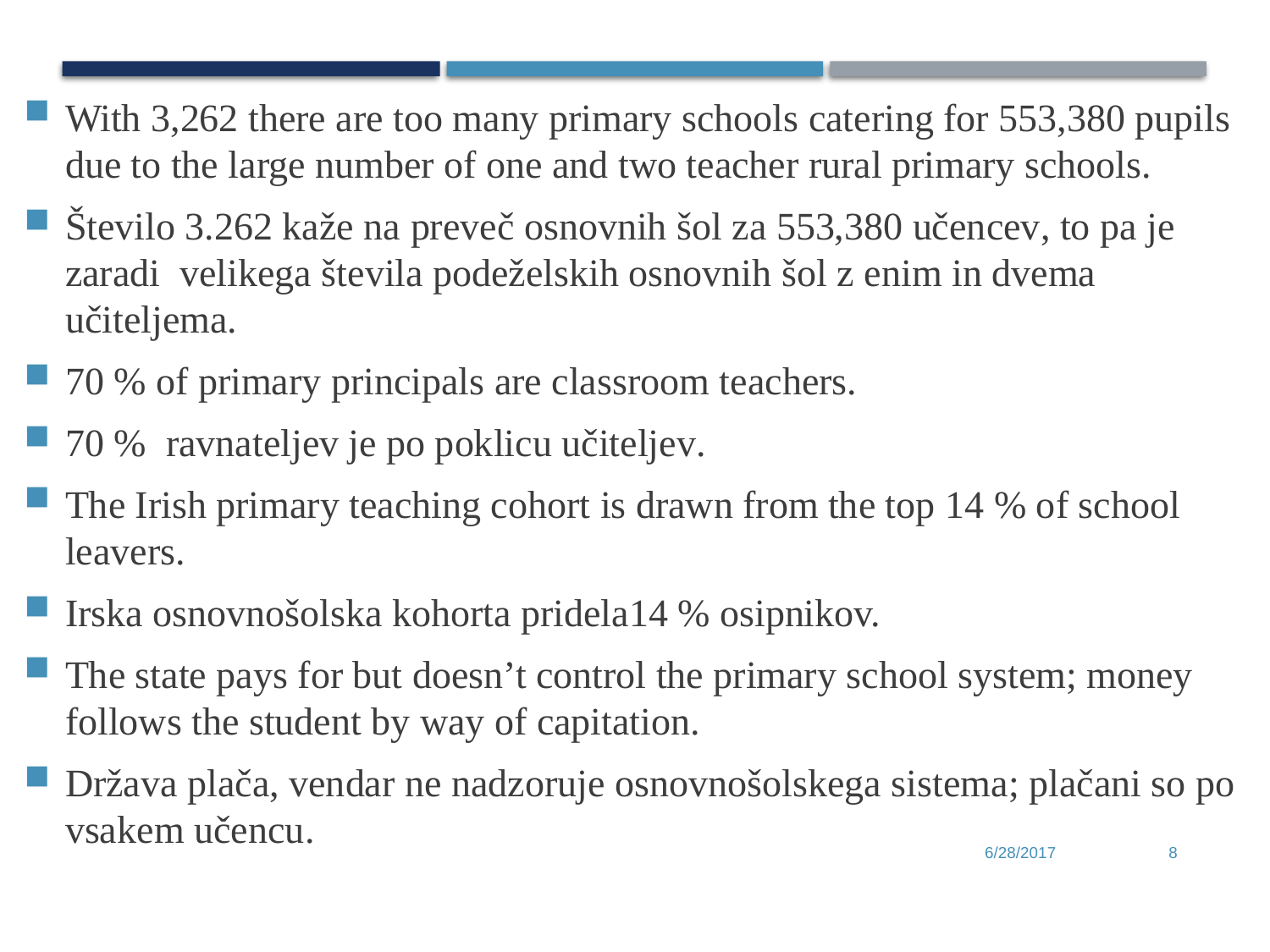

With 3,262 there are too many primary schools catering for 553,380 pupils due to the large number of one and two teacher rural primary schools.
Število 3.262 kaže na preveč osnovnih šol za 553,380 učencev, to pa je zaradi  velikega števila podeželskih osnovnih šol z enim in dvema učiteljema.
70 % of primary principals are classroom teachers.
70 %  ravnateljev je po poklicu učiteljev.
The Irish primary teaching cohort is drawn from the top 14 % of school leavers.
Irska osnovnošolska kohorta pridela14 % osipnikov.
The state pays for but doesn’t control the primary school system; money follows the student by way of capitation.
Država plača, vendar ne nadzoruje osnovnošolskega sistema; plačani so po vsakem učencu.

6/28/2017
8